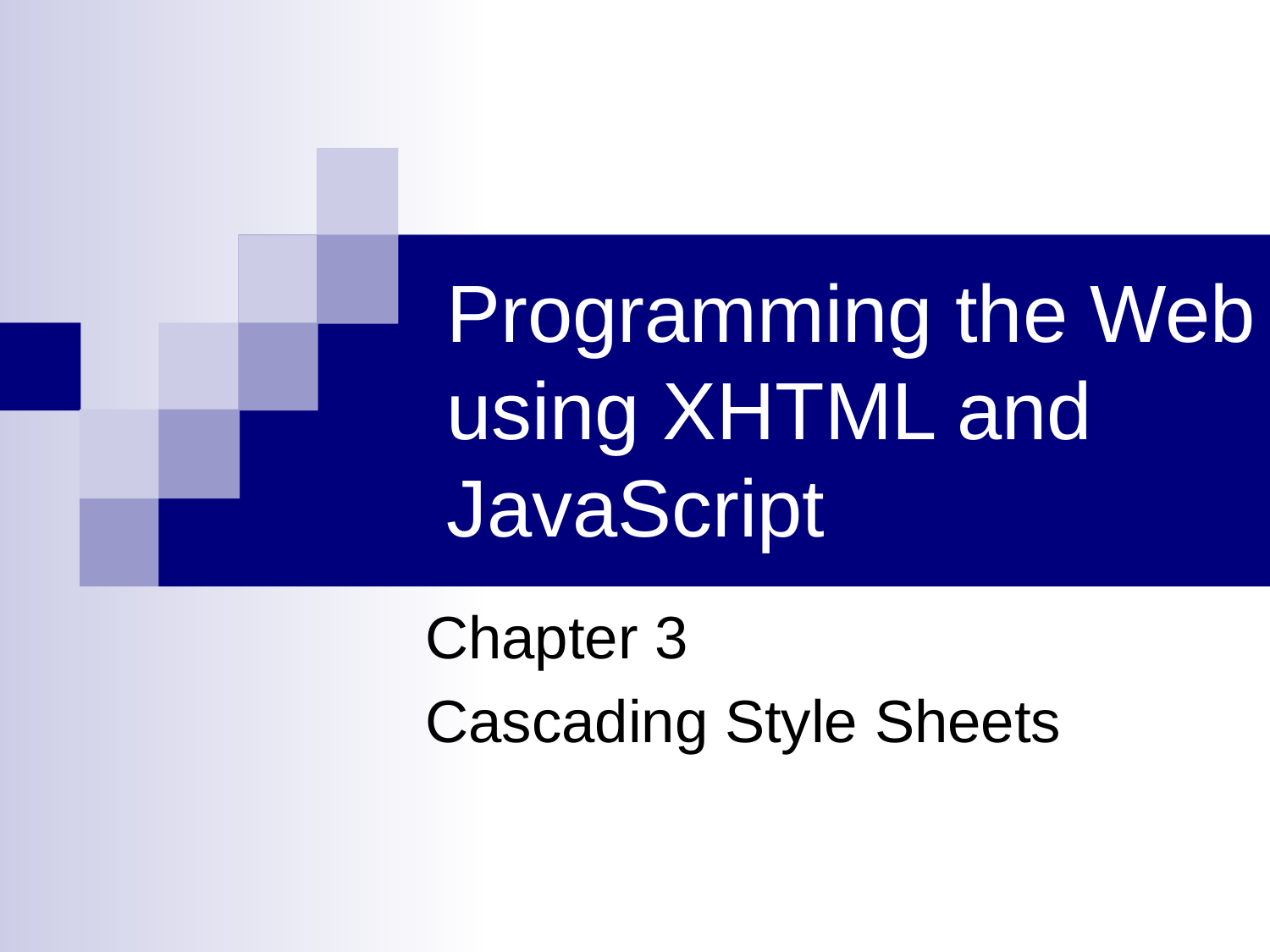

# Programming the Web using XHTML and JavaScript
Chapter 3
Cascading Style Sheets